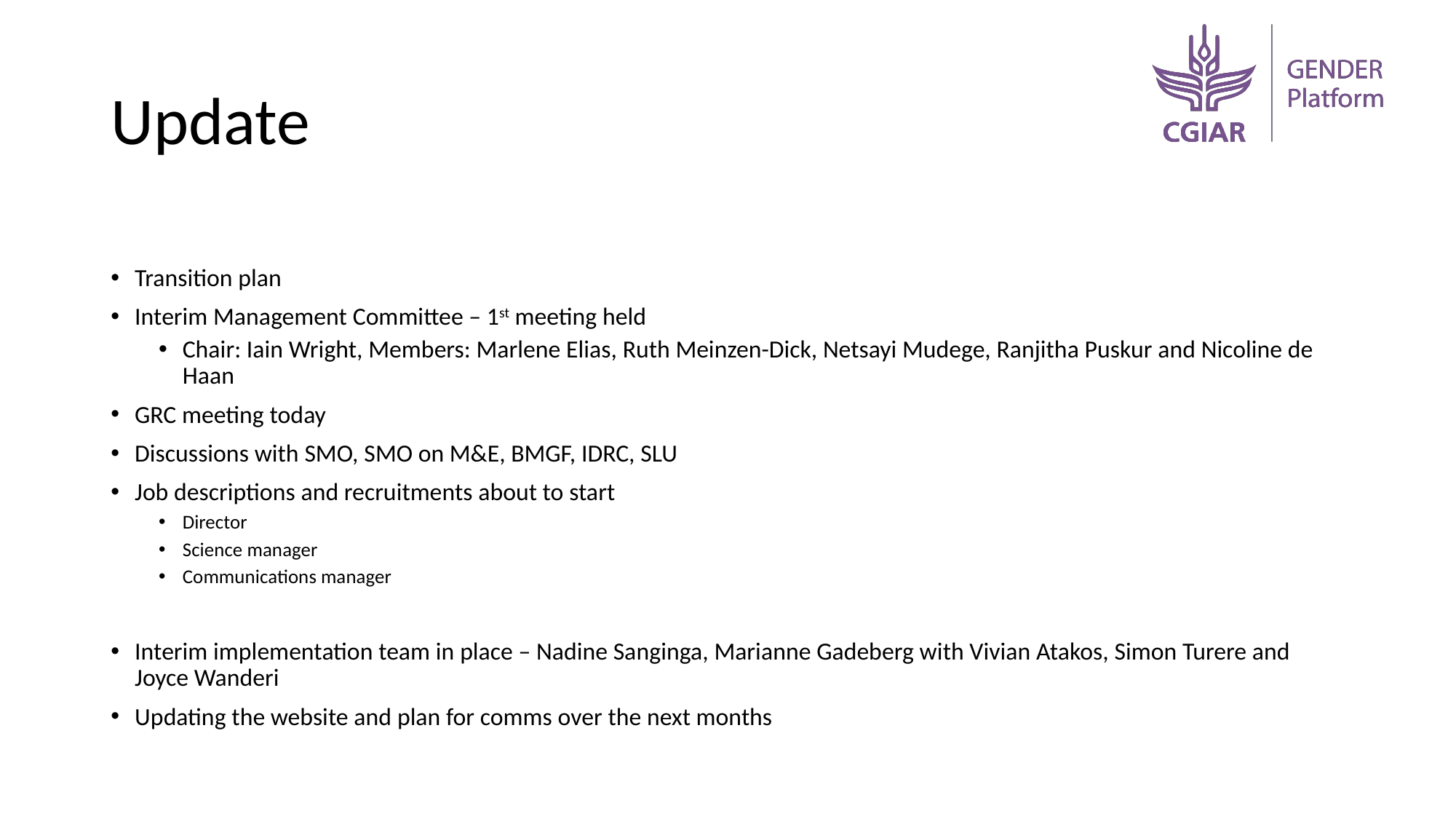

# Updates
Update

Transition plan
Interim Management Committee – 1st meeting held
Chair: Iain Wright, Members: Marlene Elias, Ruth Meinzen-Dick, Netsayi Mudege, Ranjitha Puskur and Nicoline de Haan
GRC meeting today
Discussions with SMO, SMO on M&E, BMGF, IDRC, SLU
Job descriptions and recruitments about to start
Director
Science manager
Communications manager

Interim implementation team in place – Nadine Sanginga, Marianne Gadeberg with Vivian Atakos, Simon Turere and Joyce Wanderi
Updating the website and plan for comms over the next months